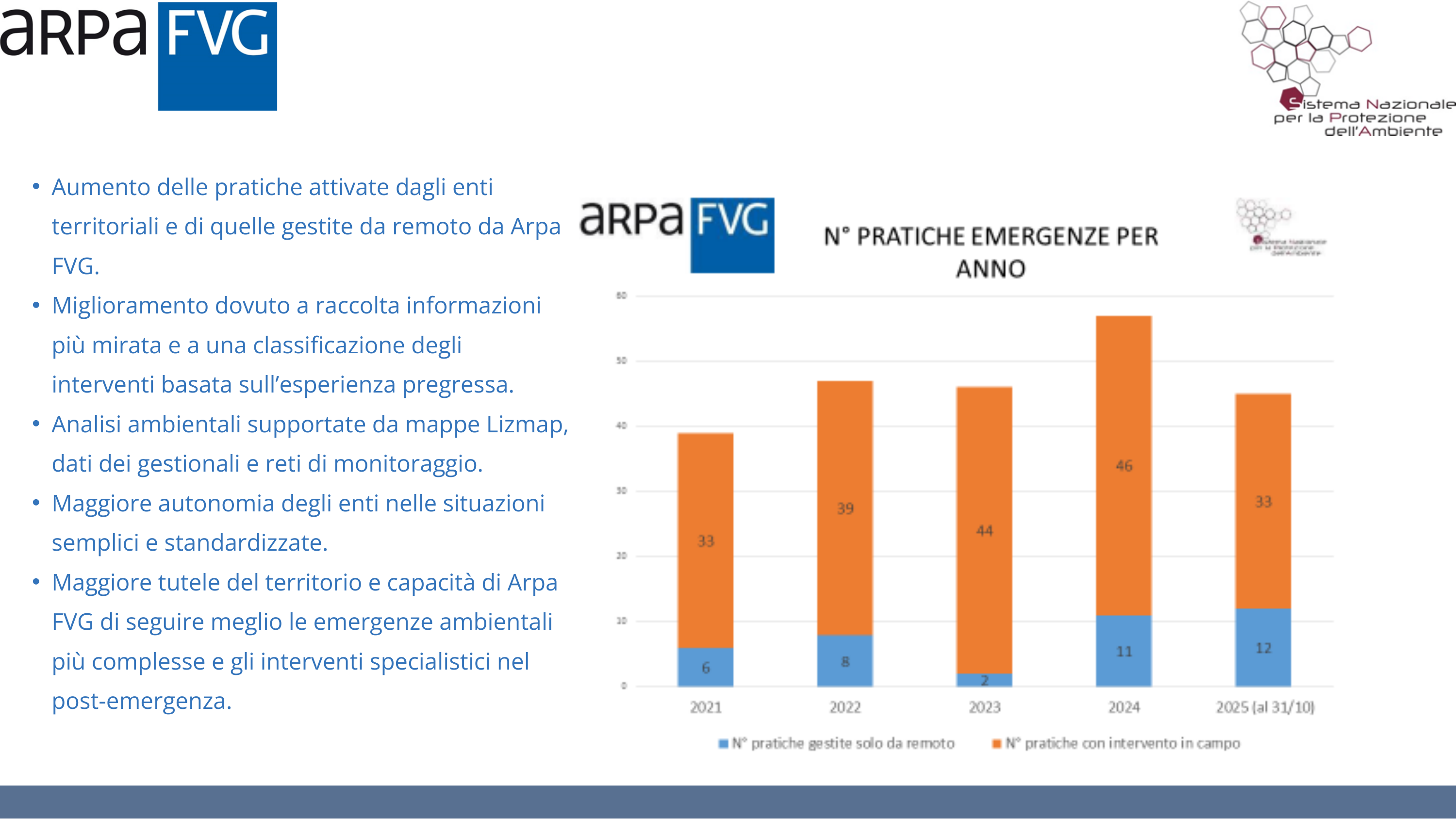

Aumento delle pratiche attivate dagli enti territoriali e di quelle gestite da remoto da Arpa FVG.
Miglioramento dovuto a raccolta informazioni più mirata e a una classificazione degli interventi basata sull’esperienza pregressa.
Analisi ambientali supportate da mappe Lizmap, dati dei gestionali e reti di monitoraggio.
Maggiore autonomia degli enti nelle situazioni semplici e standardizzate.
Maggiore tutele del territorio e capacità di Arpa FVG di seguire meglio le emergenze ambientali più complesse e gli interventi specialistici nel post-emergenza.